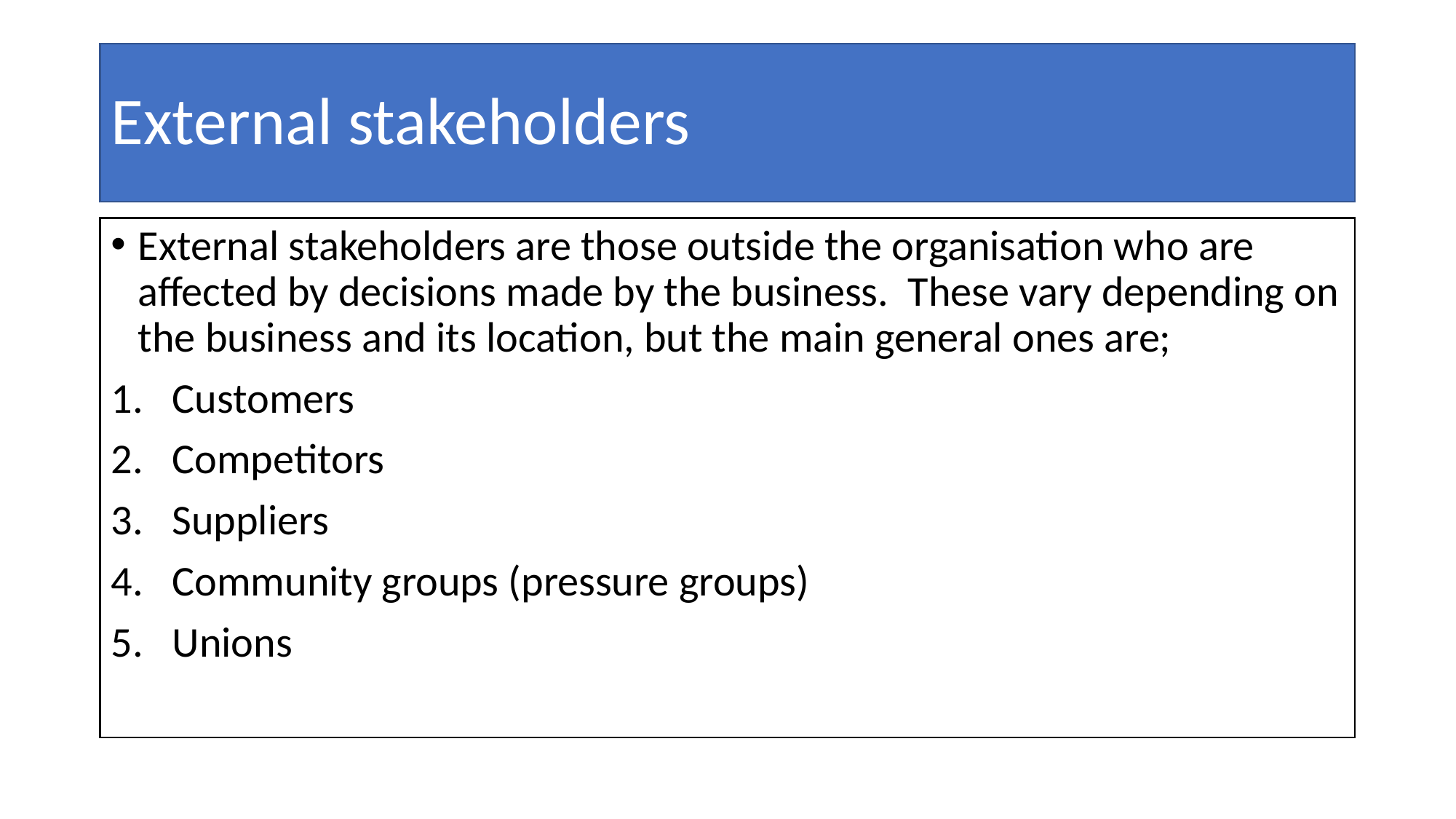

# External stakeholders
External stakeholders are those outside the organisation who are affected by decisions made by the business.  These vary depending on the business and its location, but the main general ones are;
Customers
Competitors
Suppliers
Community groups (pressure groups)
Unions